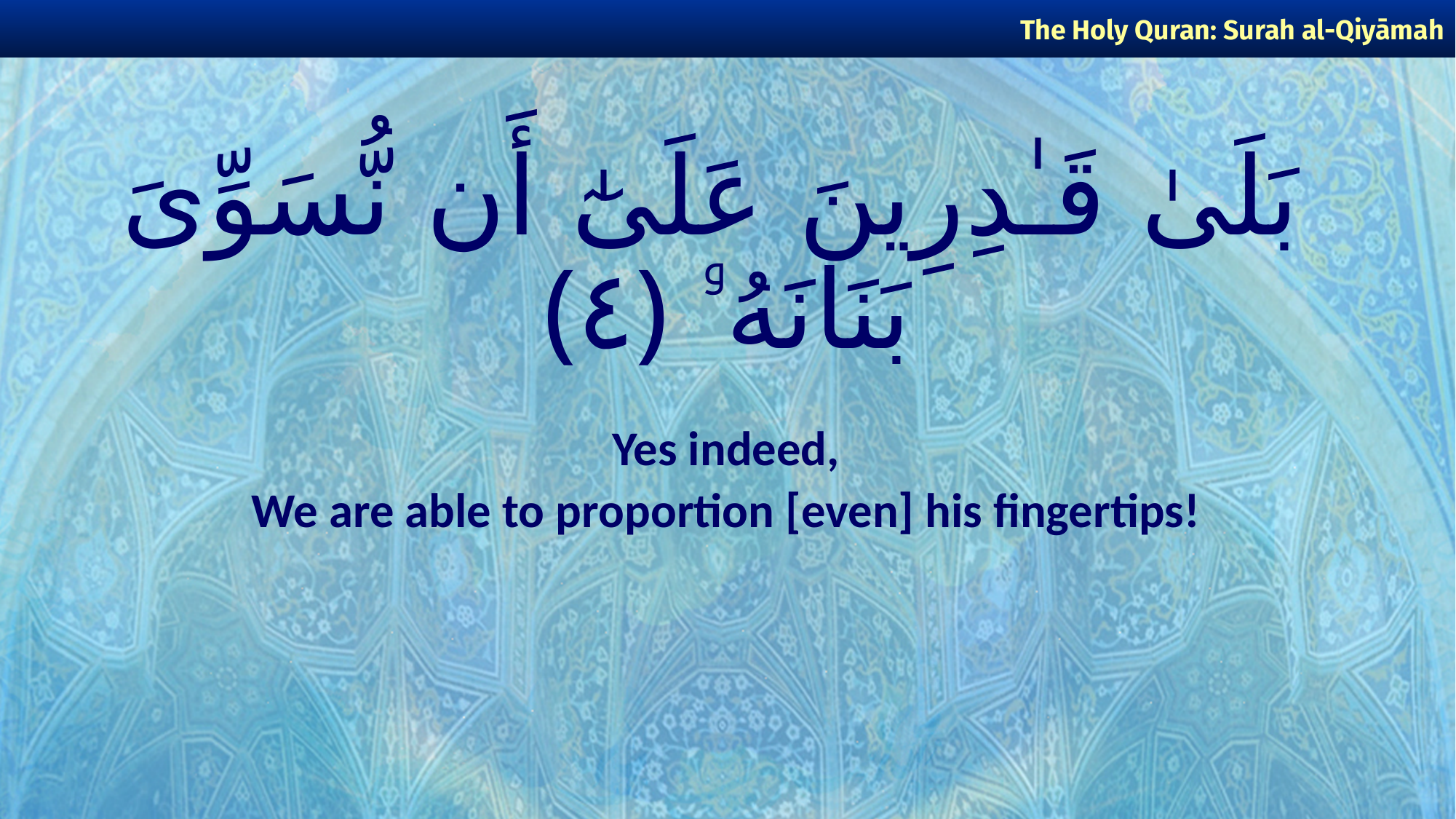

The Holy Quran: Surah al-Qiyāmah
# بَلَىٰ قَـٰدِرِينَ عَلَىٰٓ أَن نُّسَوِّىَ بَنَانَهُۥ ﴿٤﴾
Yes indeed,
We are able to proportion [even] his fingertips!